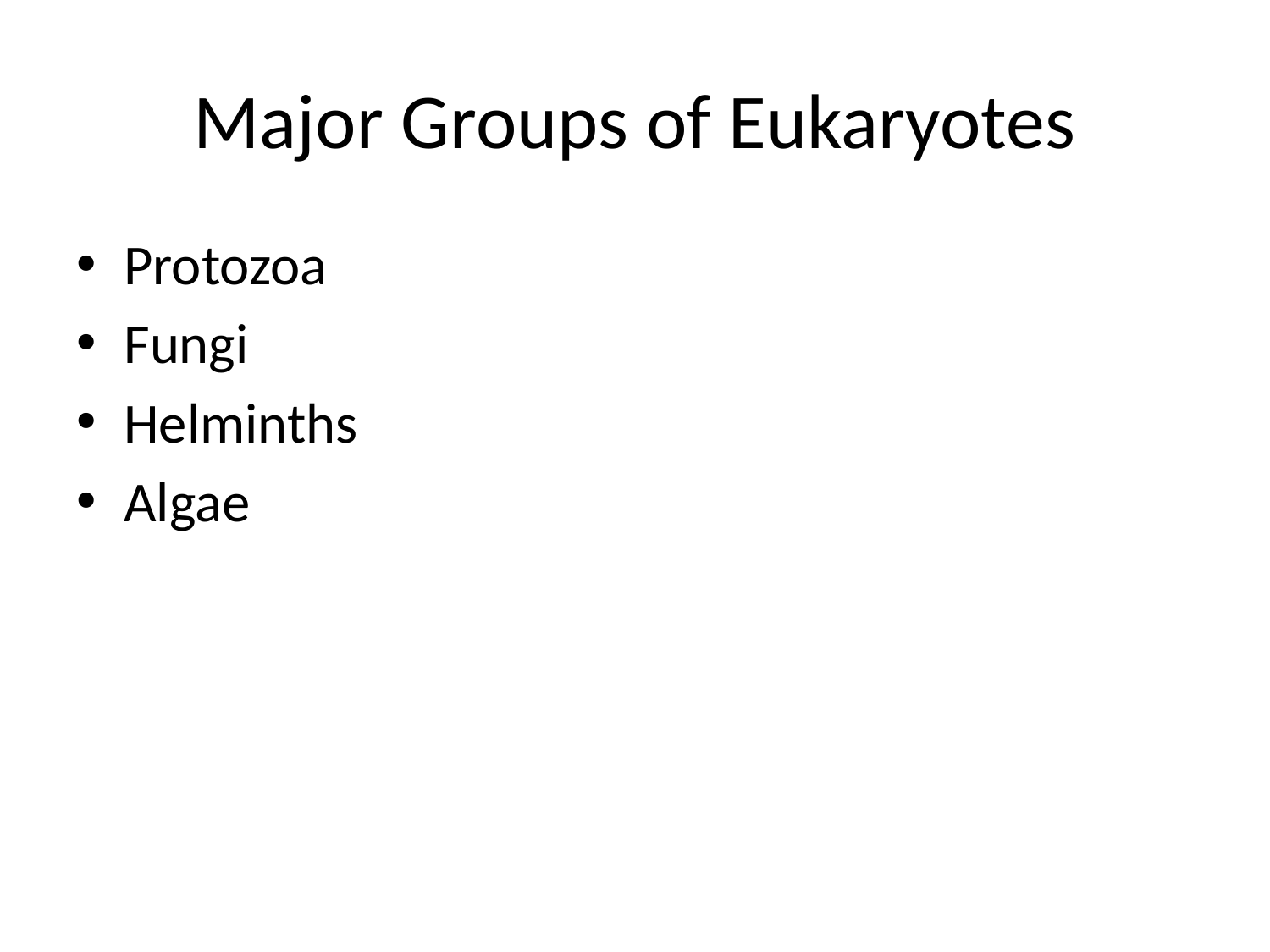

# Major Groups of Eukaryotes
Protozoa
Fungi
Helminths
Algae